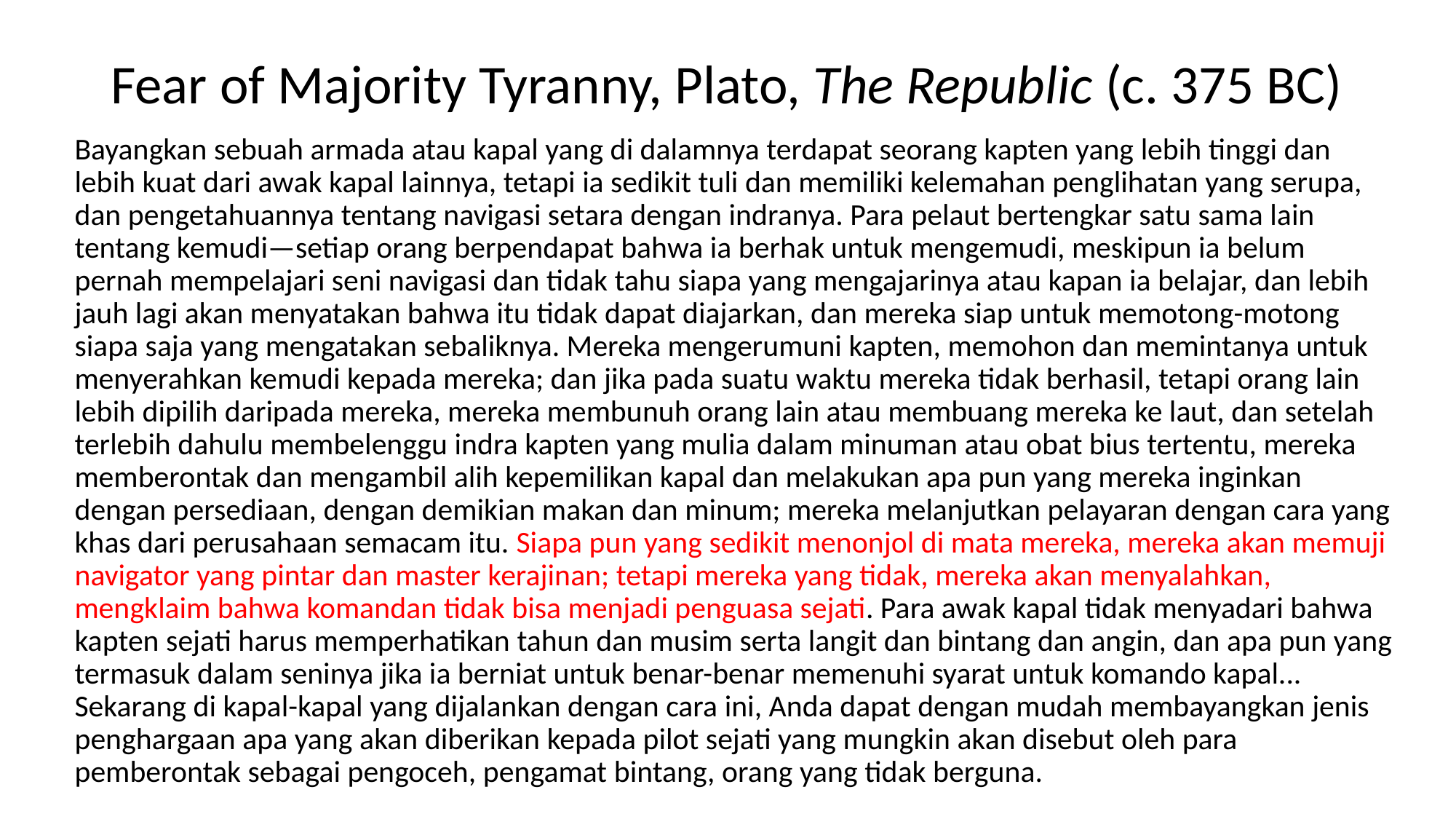

# Fear of Majority Tyranny, Plato, The Republic (c. 375 BC)
Bayangkan sebuah armada atau kapal yang di dalamnya terdapat seorang kapten yang lebih tinggi dan lebih kuat dari awak kapal lainnya, tetapi ia sedikit tuli dan memiliki kelemahan penglihatan yang serupa, dan pengetahuannya tentang navigasi setara dengan indranya. Para pelaut bertengkar satu sama lain tentang kemudi—setiap orang berpendapat bahwa ia berhak untuk mengemudi, meskipun ia belum pernah mempelajari seni navigasi dan tidak tahu siapa yang mengajarinya atau kapan ia belajar, dan lebih jauh lagi akan menyatakan bahwa itu tidak dapat diajarkan, dan mereka siap untuk memotong-motong siapa saja yang mengatakan sebaliknya. Mereka mengerumuni kapten, memohon dan memintanya untuk menyerahkan kemudi kepada mereka; dan jika pada suatu waktu mereka tidak berhasil, tetapi orang lain lebih dipilih daripada mereka, mereka membunuh orang lain atau membuang mereka ke laut, dan setelah terlebih dahulu membelenggu indra kapten yang mulia dalam minuman atau obat bius tertentu, mereka memberontak dan mengambil alih kepemilikan kapal dan melakukan apa pun yang mereka inginkan dengan persediaan, dengan demikian makan dan minum; mereka melanjutkan pelayaran dengan cara yang khas dari perusahaan semacam itu. Siapa pun yang sedikit menonjol di mata mereka, mereka akan memuji navigator yang pintar dan master kerajinan; tetapi mereka yang tidak, mereka akan menyalahkan, mengklaim bahwa komandan tidak bisa menjadi penguasa sejati. Para awak kapal tidak menyadari bahwa kapten sejati harus memperhatikan tahun dan musim serta langit dan bintang dan angin, dan apa pun yang termasuk dalam seninya jika ia berniat untuk benar-benar memenuhi syarat untuk komando kapal... Sekarang di kapal-kapal yang dijalankan dengan cara ini, Anda dapat dengan mudah membayangkan jenis penghargaan apa yang akan diberikan kepada pilot sejati yang mungkin akan disebut oleh para pemberontak sebagai pengoceh, pengamat bintang, orang yang tidak berguna.